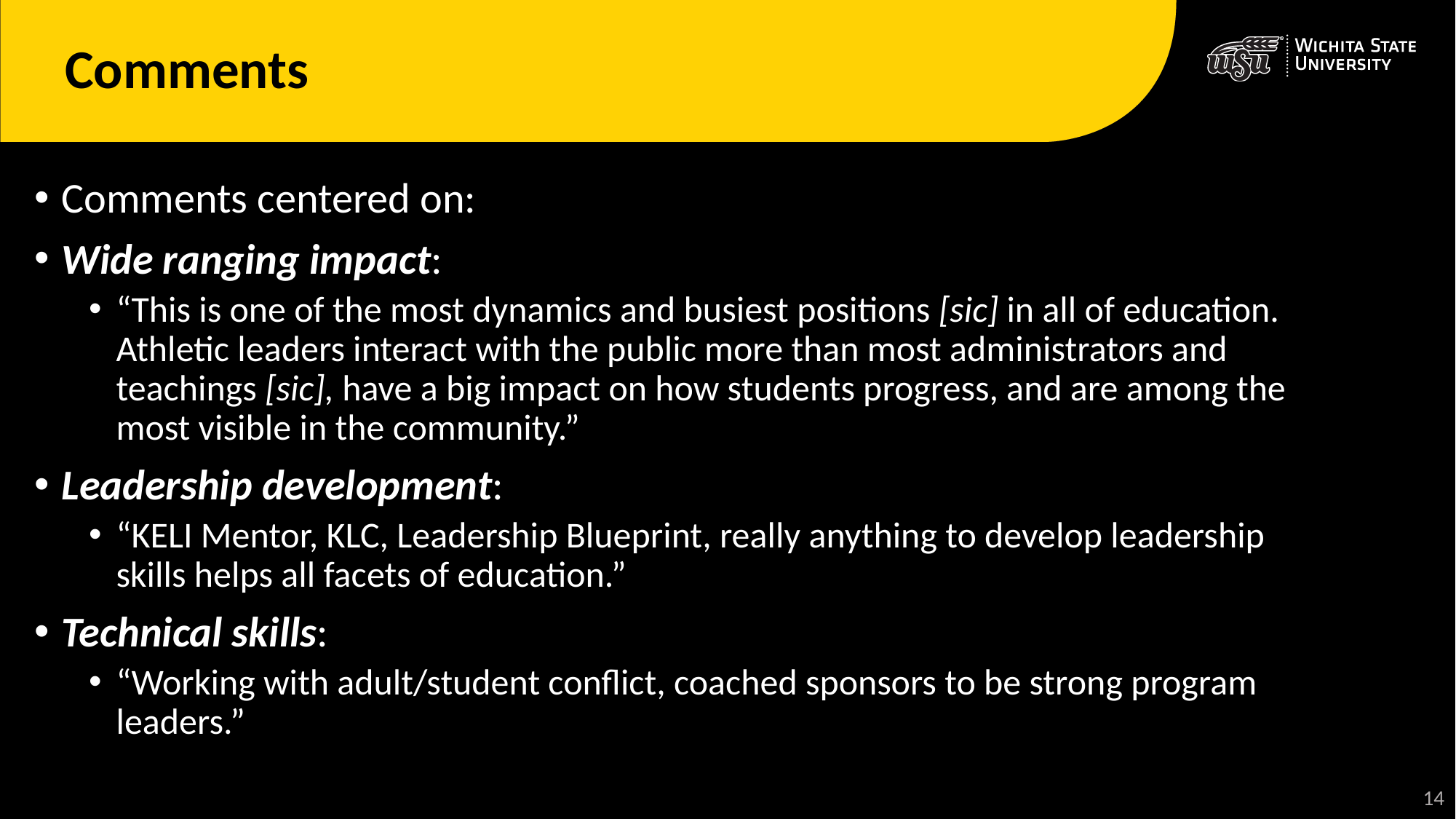

# Comments
Comments centered on:
Wide ranging impact:
“This is one of the most dynamics and busiest positions [sic] in all of education. Athletic leaders interact with the public more than most administrators and teachings [sic], have a big impact on how students progress, and are among the most visible in the community.”
Leadership development:
“KELI Mentor, KLC, Leadership Blueprint, really anything to develop leadership skills helps all facets of education.”
Technical skills:
“Working with adult/student conflict, coached sponsors to be strong program leaders.”

14